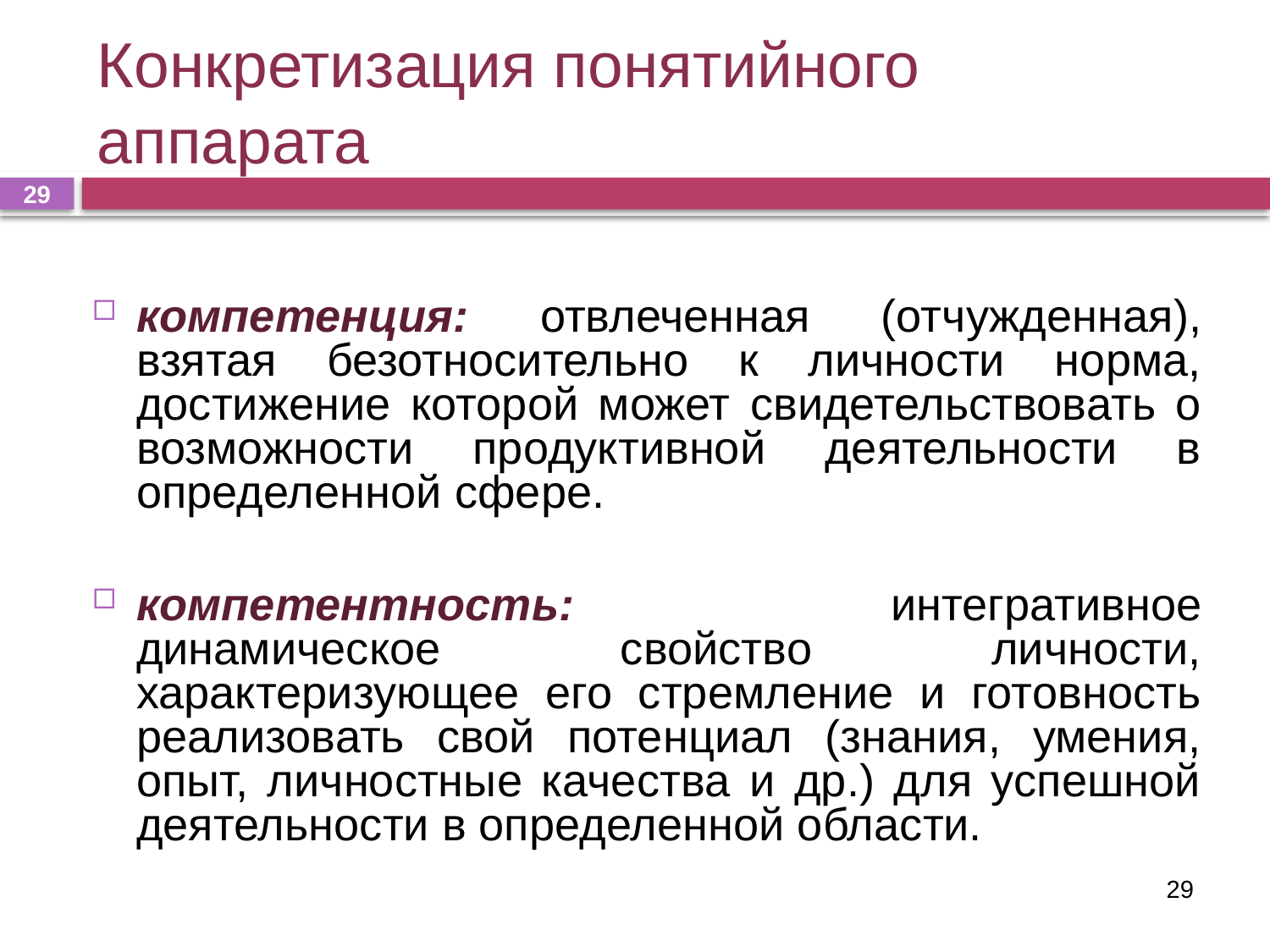

Конкретизация понятийного аппарата
29

компетенция: отвлеченная (отчужденная), взятая безотносительно к личности норма, достижение которой может свидетельствовать о возможности продуктивной деятельности в определенной сфере.

компетентность: интегративное динамическое свойство личности, характеризующее его стремление и готовность реализовать свой потенциал (знания, умения, опыт, личностные качества и др.) для успешной деятельности в определенной области.

29